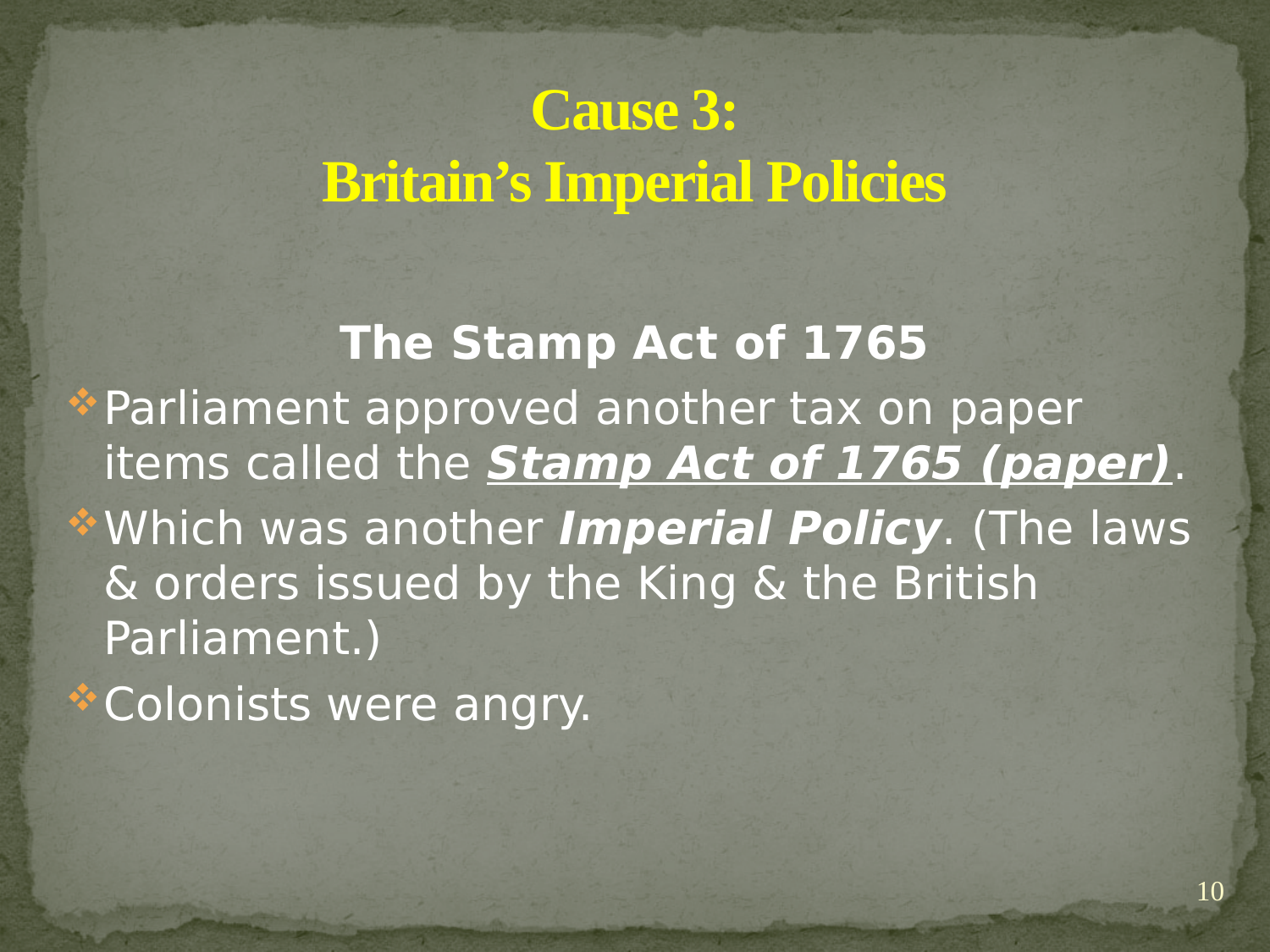

# Cause 3: Britain’s Imperial Policies
The Stamp Act of 1765
Parliament approved another tax on paper items called the Stamp Act of 1765 (paper).
Which was another Imperial Policy. (The laws & orders issued by the King & the British Parliament.)
Colonists were angry.

10